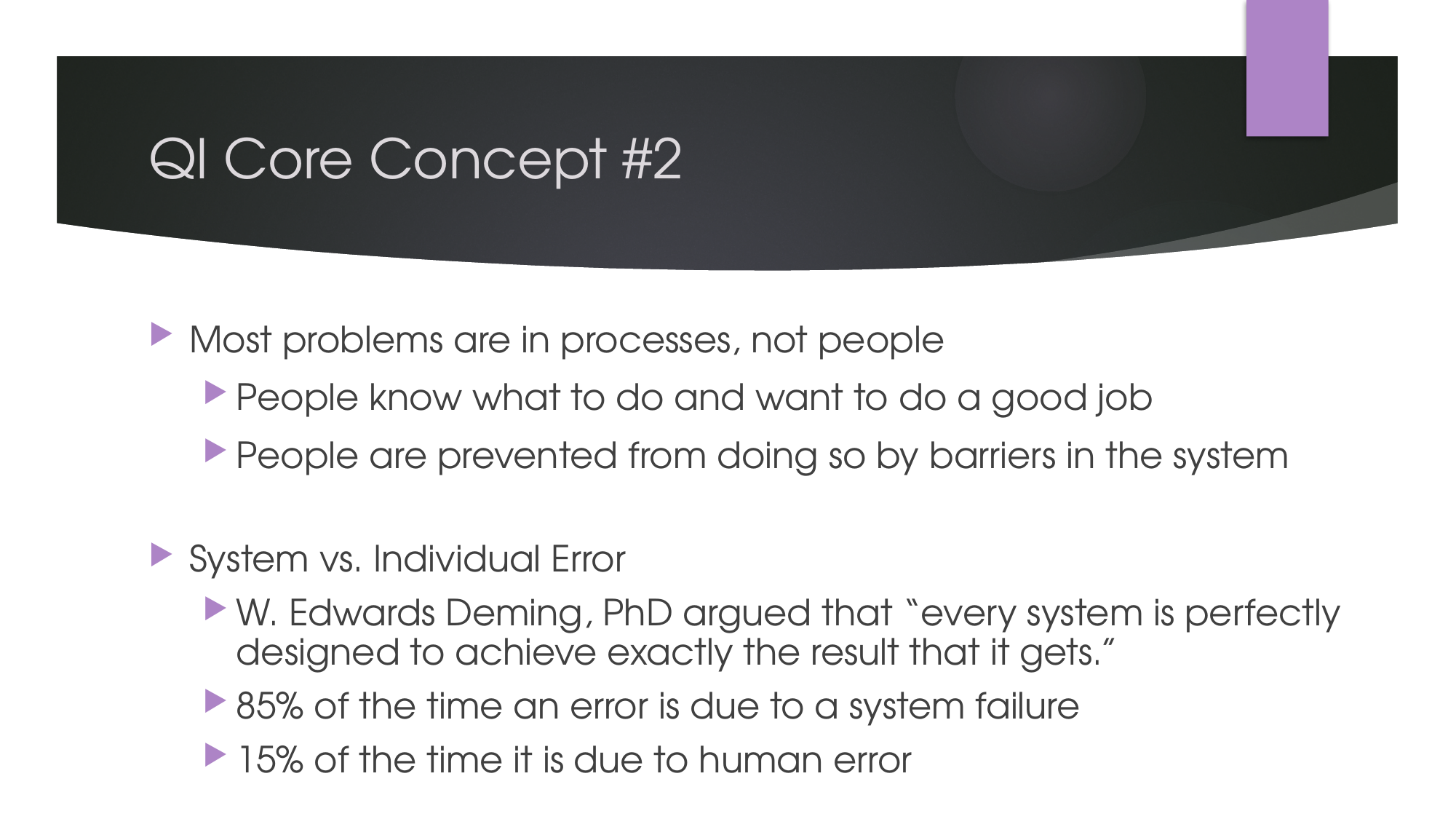

# QI Core Concept #2
Most problems are in processes, not people
People know what to do and want to do a good job
People are prevented from doing so by barriers in the system

System vs. Individual Error
W. Edwards Deming, PhD argued that “every system is perfectly designed to achieve exactly the result that it gets.”
85% of the time an error is due to a system failure
15% of the time it is due to human error